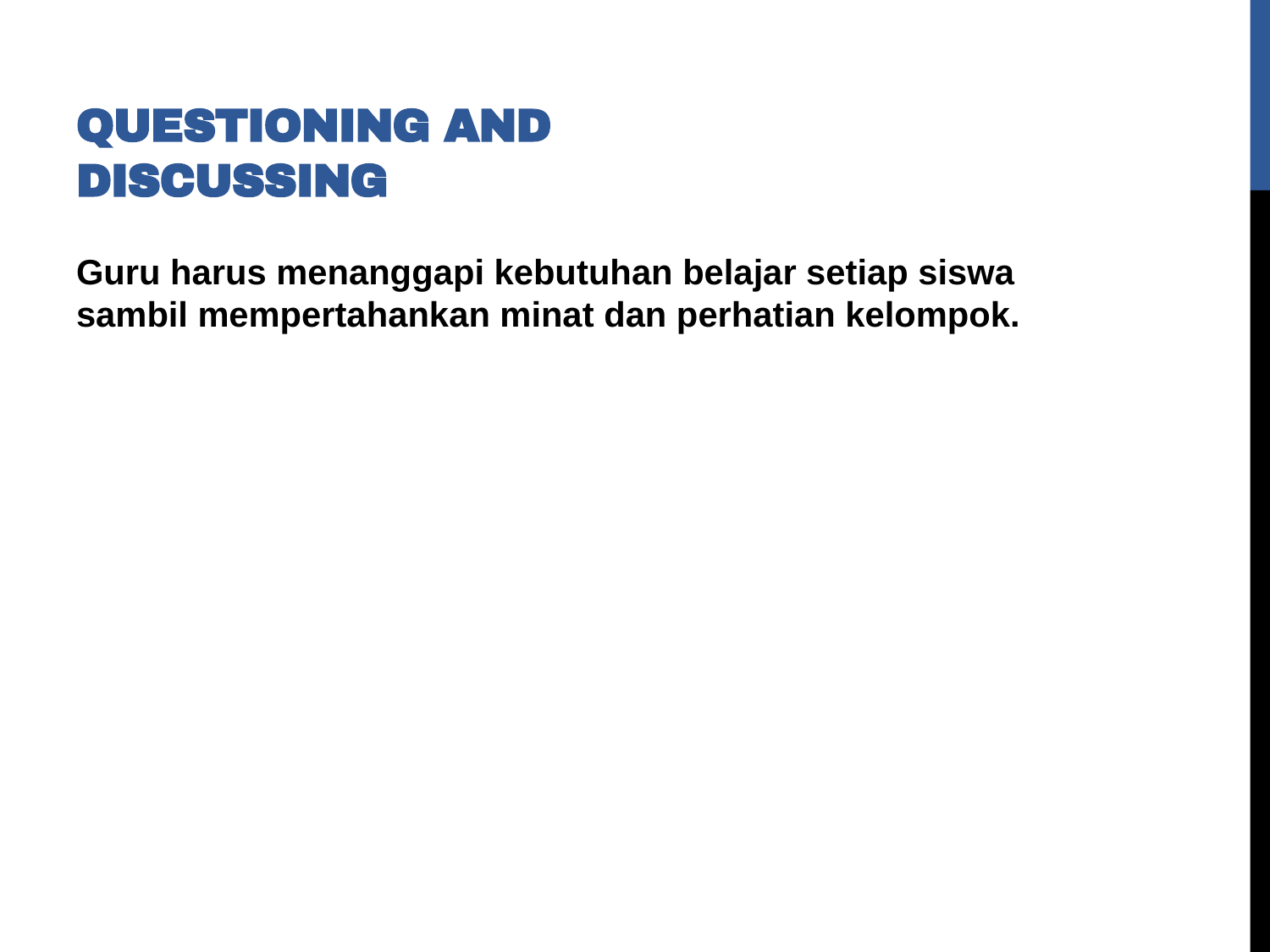

# Questioning and Discussing
Guru harus menanggapi kebutuhan belajar setiap siswa sambil mempertahankan minat dan perhatian kelompok.